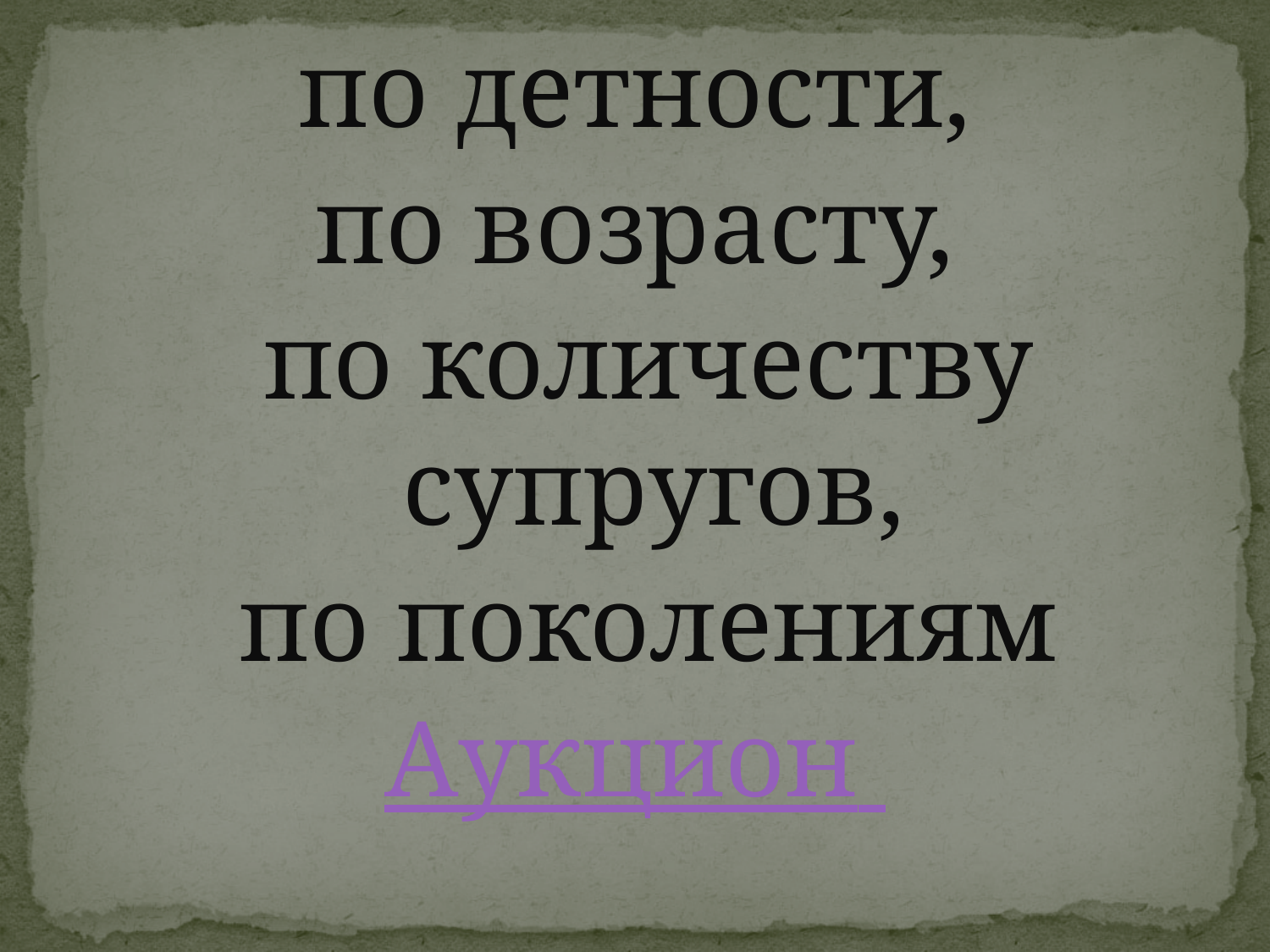

по детности,
по возрасту,
 по количеству супругов,
 по поколениям
Аукцион
#